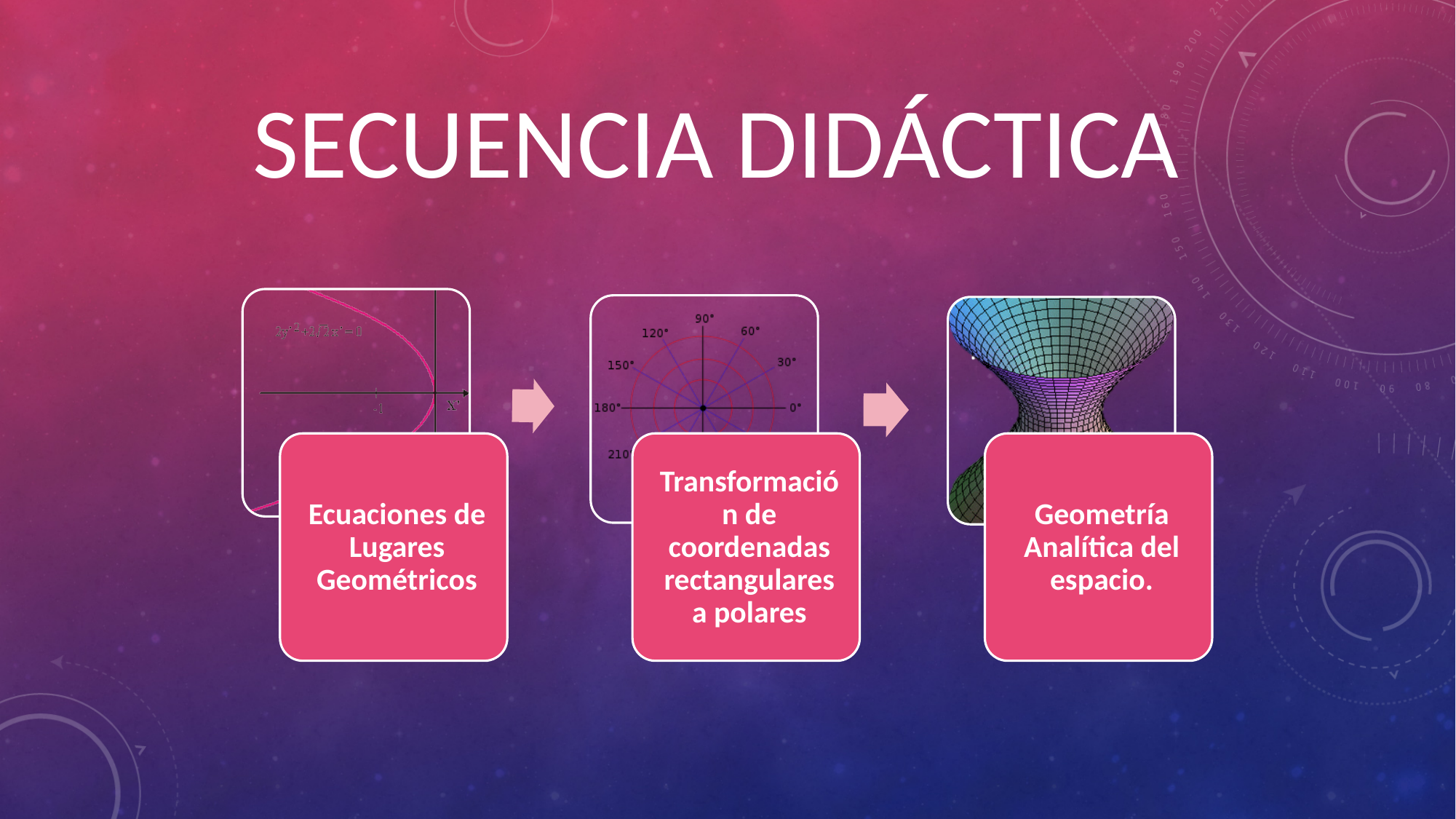

# Secuencia Didáctica
Ecuaciones de Lugares Geométricos

Transformación de coordenadas rectangulares a polares

Geometría Analítica del espacio.